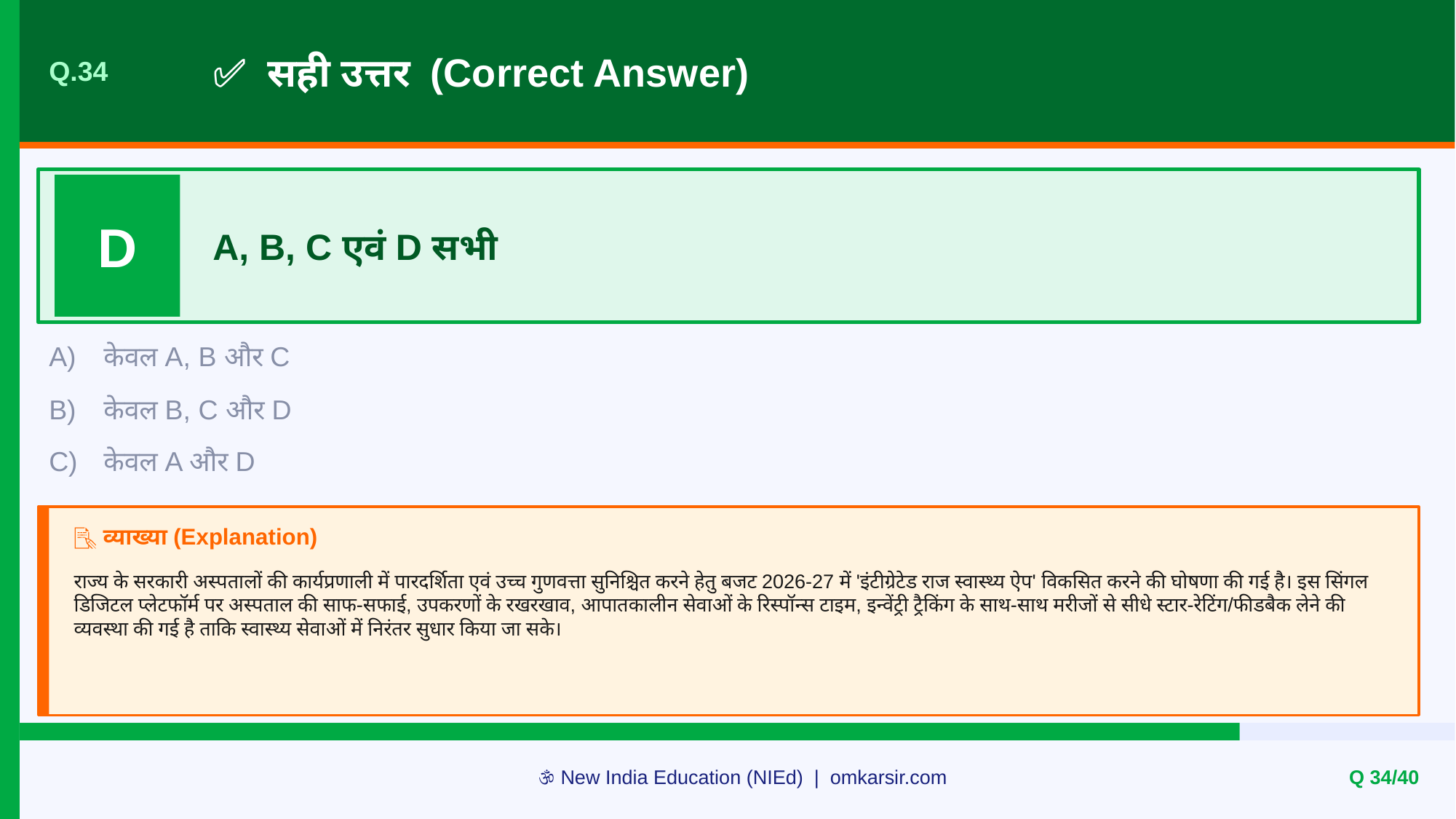

✅  सही उत्तर  (Correct Answer)
Q.34

D
A, B, C एवं D सभी
A)
केवल A, B और C
B)
केवल B, C और D
C)
केवल A और D

📝 व्याख्या (Explanation)
राज्य के सरकारी अस्पतालों की कार्यप्रणाली में पारदर्शिता एवं उच्च गुणवत्ता सुनिश्चित करने हेतु बजट 2026-27 में 'इंटीग्रेटेड राज स्वास्थ्य ऐप' विकसित करने की घोषणा की गई है। इस सिंगल डिजिटल प्लेटफॉर्म पर अस्पताल की साफ-सफाई, उपकरणों के रखरखाव, आपातकालीन सेवाओं के रिस्पॉन्स टाइम, इन्वेंट्री ट्रैकिंग के साथ-साथ मरीजों से सीधे स्टार-रेटिंग/फीडबैक लेने की व्यवस्था की गई है ताकि स्वास्थ्य सेवाओं में निरंतर सुधार किया जा सके।

🕉️ New India Education (NIEd)  |  omkarsir.com
Q 34/40